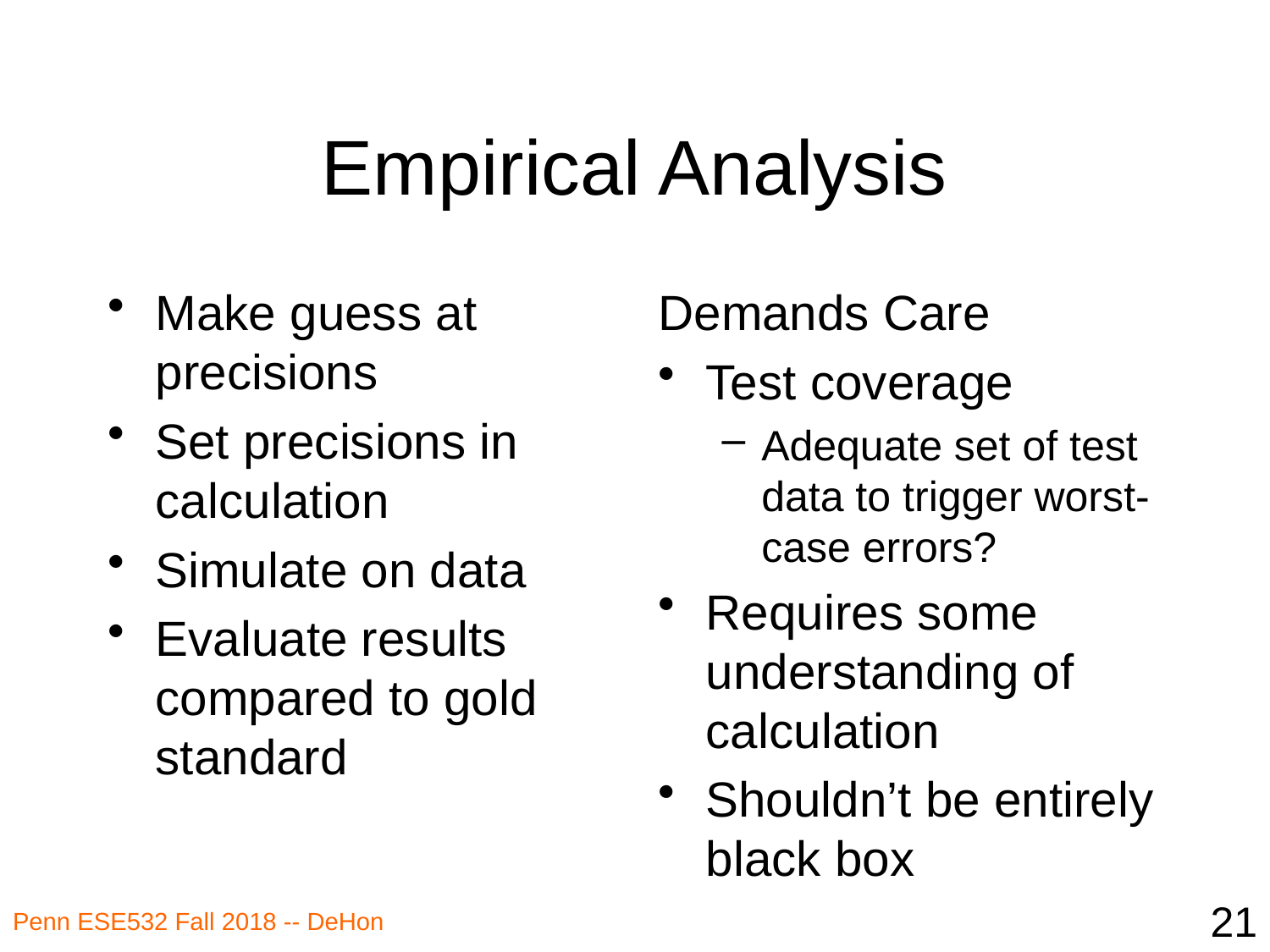

# Empirical Analysis
Make guess at precisions
Set precisions in calculation
Simulate on data
Evaluate results compared to gold standard
Demands Care
Test coverage
Adequate set of test data to trigger worst-case errors?
Requires some understanding of calculation
Shouldn’t be entirely black box
21
Penn ESE532 Fall 2018 -- DeHon